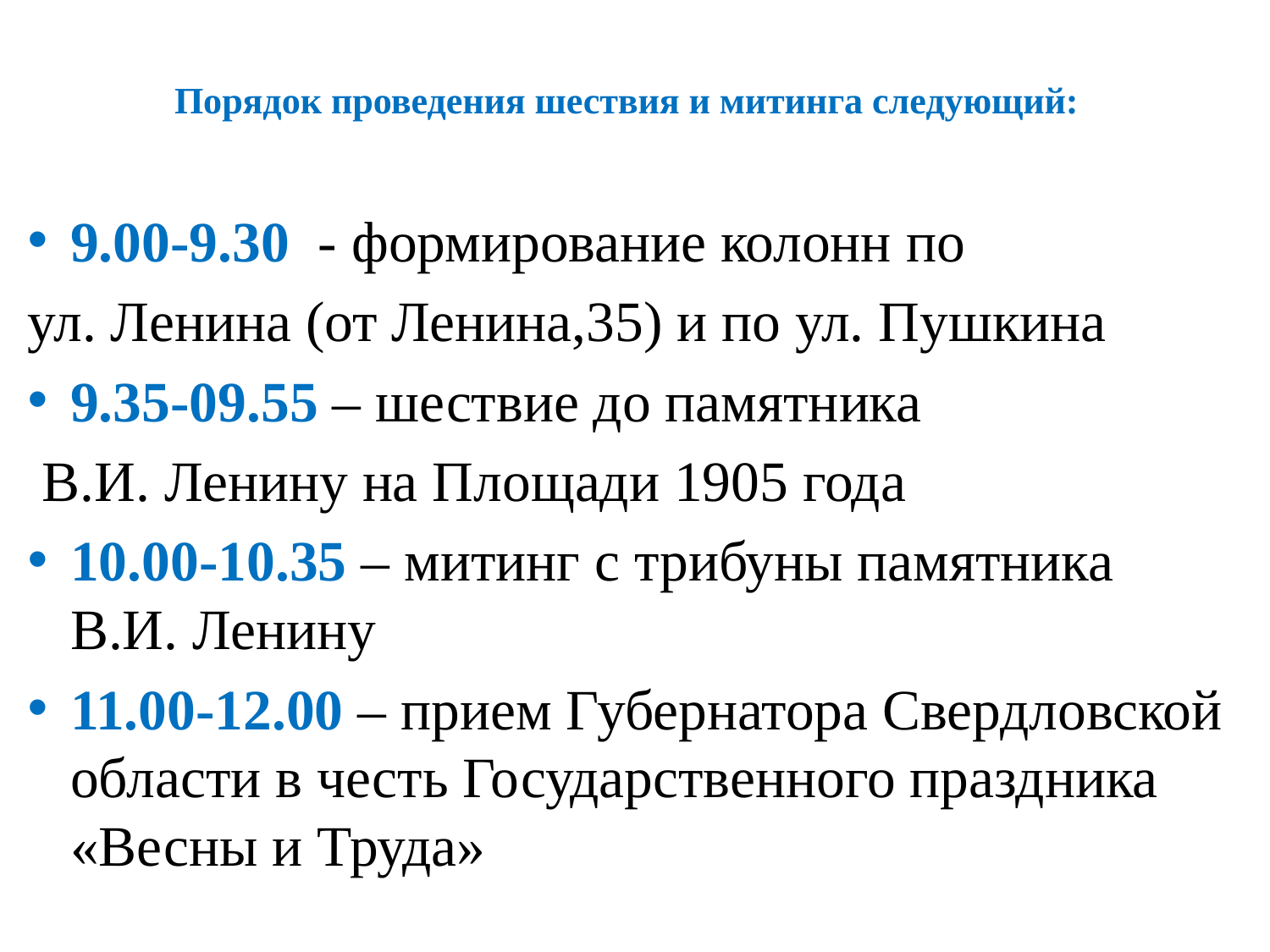

# Порядок проведения шествия и митинга следующий:
9.00-9.30  - формирование колонн по
ул. Ленина (от Ленина,35) и по ул. Пушкина
9.35-09.55 – шествие до памятника
 В.И. Ленину на Площади 1905 года
10.00-10.35 – митинг с трибуны памятника В.И. Ленину
11.00-12.00 – прием Губернатора Свердловской области в честь Государственного праздника «Весны и Труда»